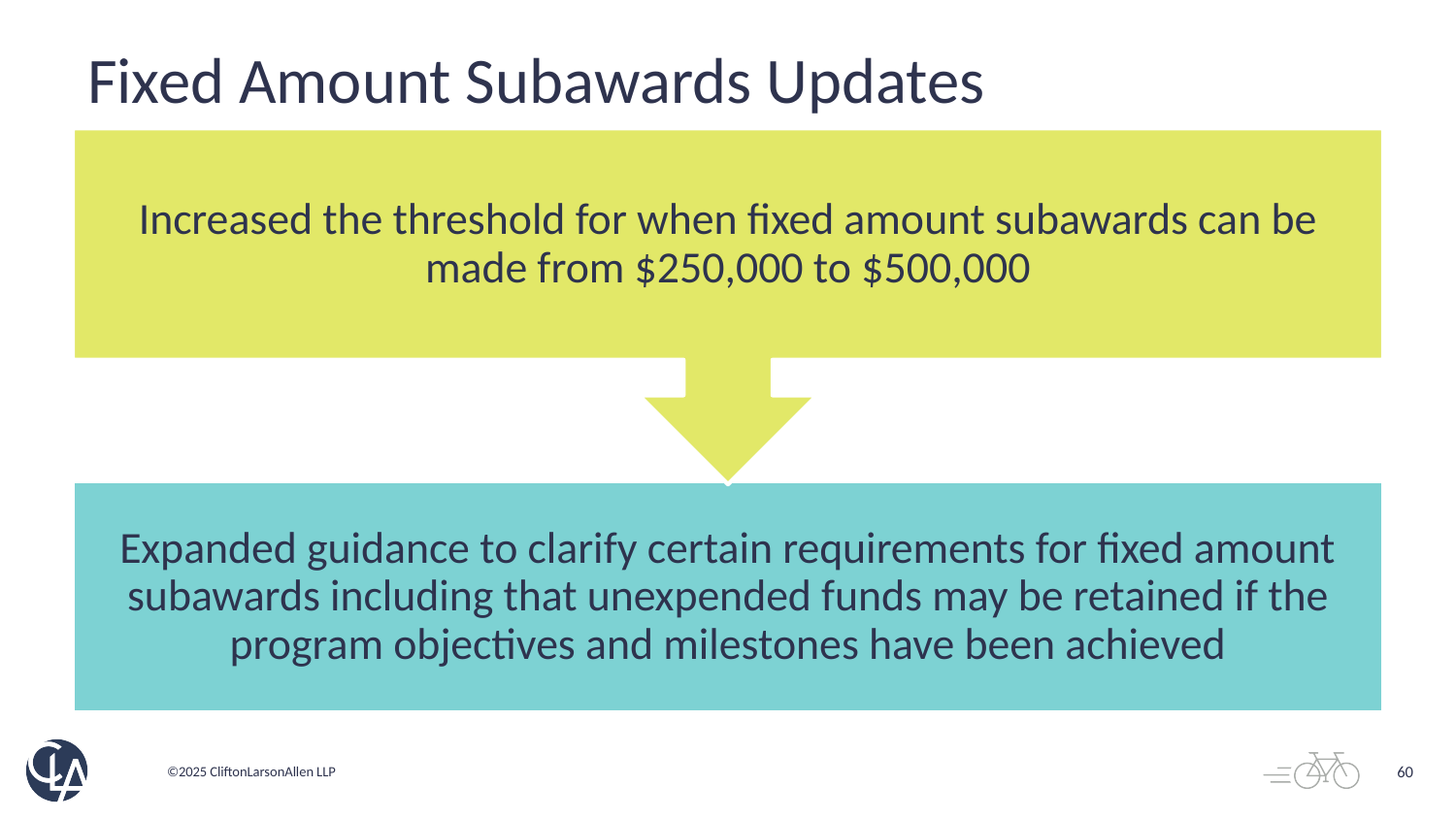

# Fixed Amount Subawards Updates
Expanded guidance to clarify certain requirements for fixed amount subawards including that unexpended funds may be retained if the program objectives and milestones have been achieved
Increased the threshold for when fixed amount subawards can be made from $250,000 to $500,000
60